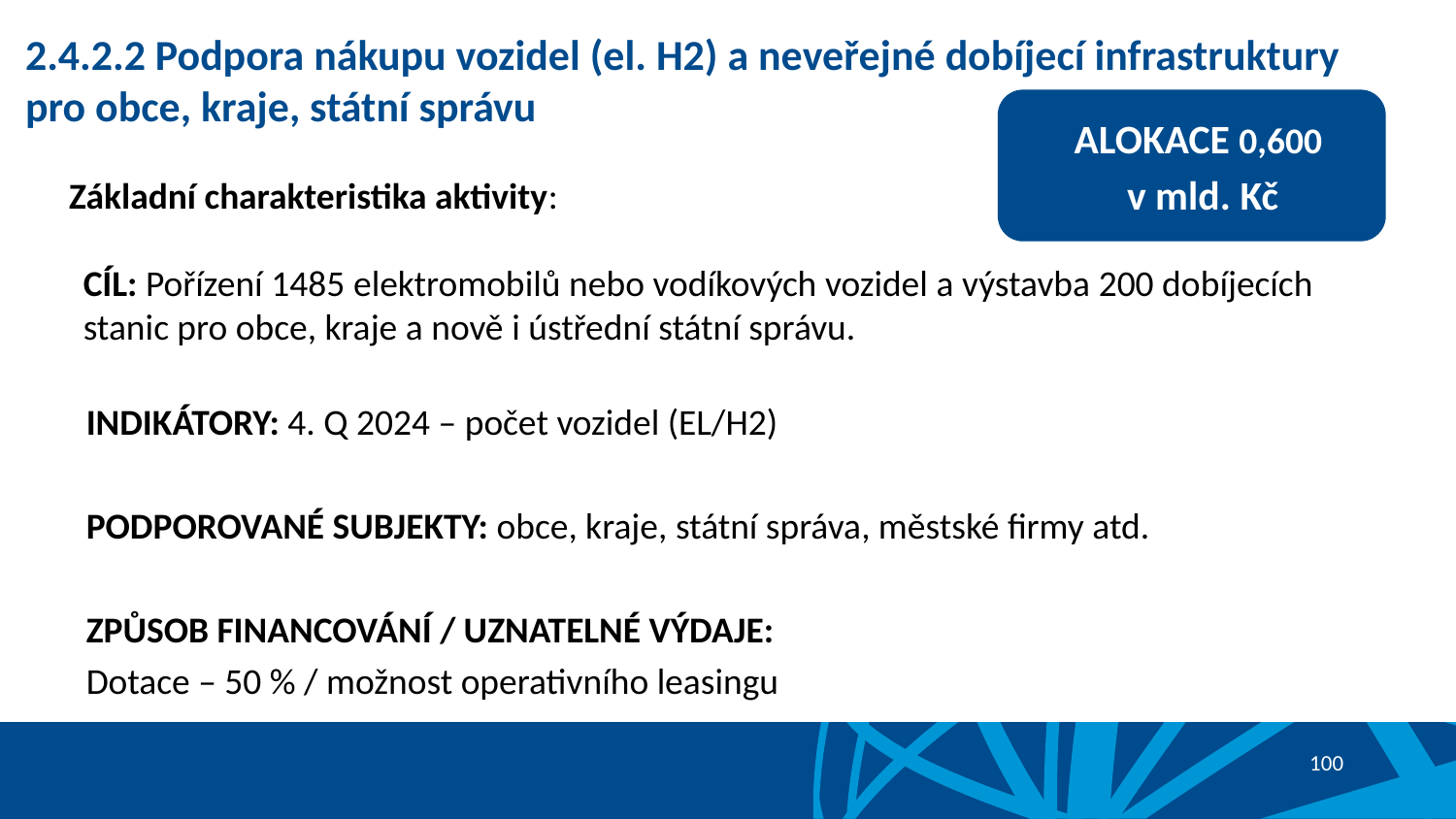

# 2.4.2.2 Podpora nákupu vozidel (el. H2) a neveřejné dobíjecí infrastruktury pro obce, kraje, státní správu
ALOKACE 0,600
v mld. Kč
Základní charakteristika aktivity:

CÍL: Pořízení 1485 elektromobilů nebo vodíkových vozidel a výstavba 200 dobíjecích stanic pro obce, kraje a nově i ústřední státní správu.

INDIKÁTORY: 4. Q 2024 – počet vozidel (EL/H2)

PODPOROVANÉ SUBJEKTY: obce, kraje, státní správa, městské firmy atd.

ZPŮSOB FINANCOVÁNÍ / UZNATELNÉ VÝDAJE:
Dotace – 50 % / možnost operativního leasingu